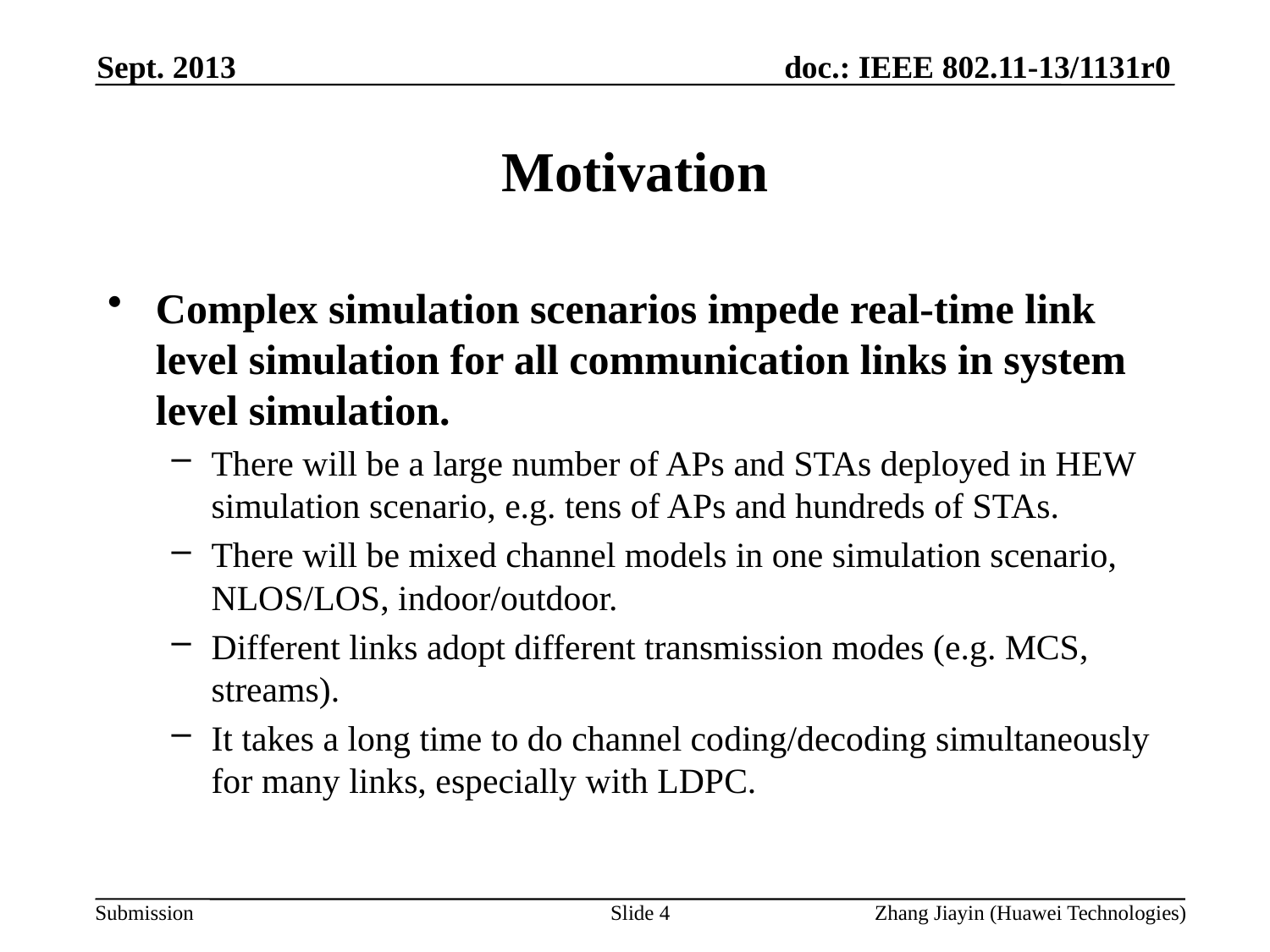

Sept. 2013
# Motivation
Complex simulation scenarios impede real-time link level simulation for all communication links in system level simulation.
There will be a large number of APs and STAs deployed in HEW simulation scenario, e.g. tens of APs and hundreds of STAs.
There will be mixed channel models in one simulation scenario, NLOS/LOS, indoor/outdoor.
Different links adopt different transmission modes (e.g. MCS, streams).
It takes a long time to do channel coding/decoding simultaneously for many links, especially with LDPC.

Slide 4
Zhang Jiayin (Huawei Technologies)